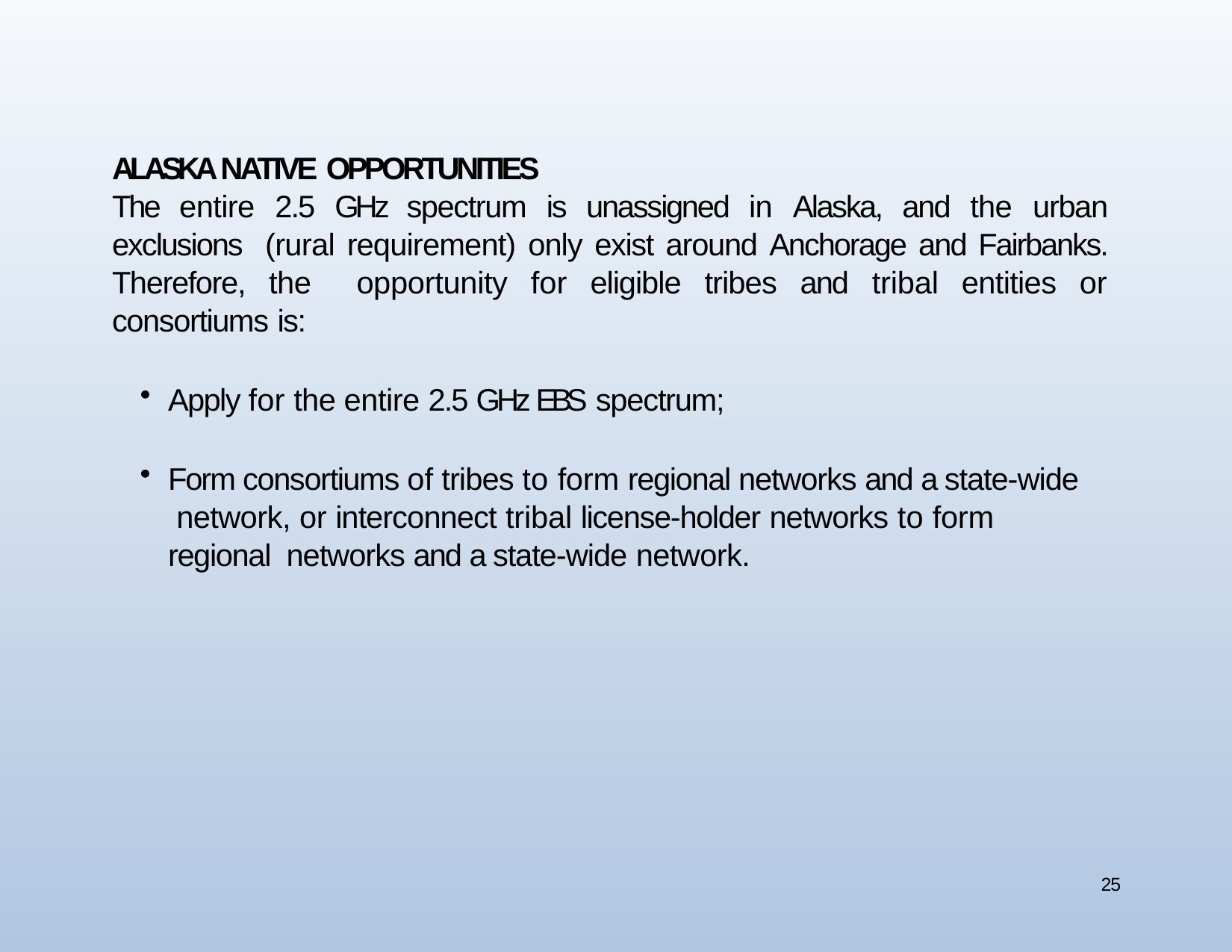

ALASKA NATIVE OPPORTUNITIES
The entire 2.5 GHz spectrum is unassigned in Alaska, and the urban exclusions  (rural requirement) only exist around Anchorage and Fairbanks. Therefore, the  opportunity for eligible tribes and tribal entities or consortiums is:

Apply for the entire 2.5 GHz EBS spectrum;

Form consortiums of tribes to form regional networks and a state-wide  network, or interconnect tribal license-holder networks to form regional  networks and a state-wide network.
25